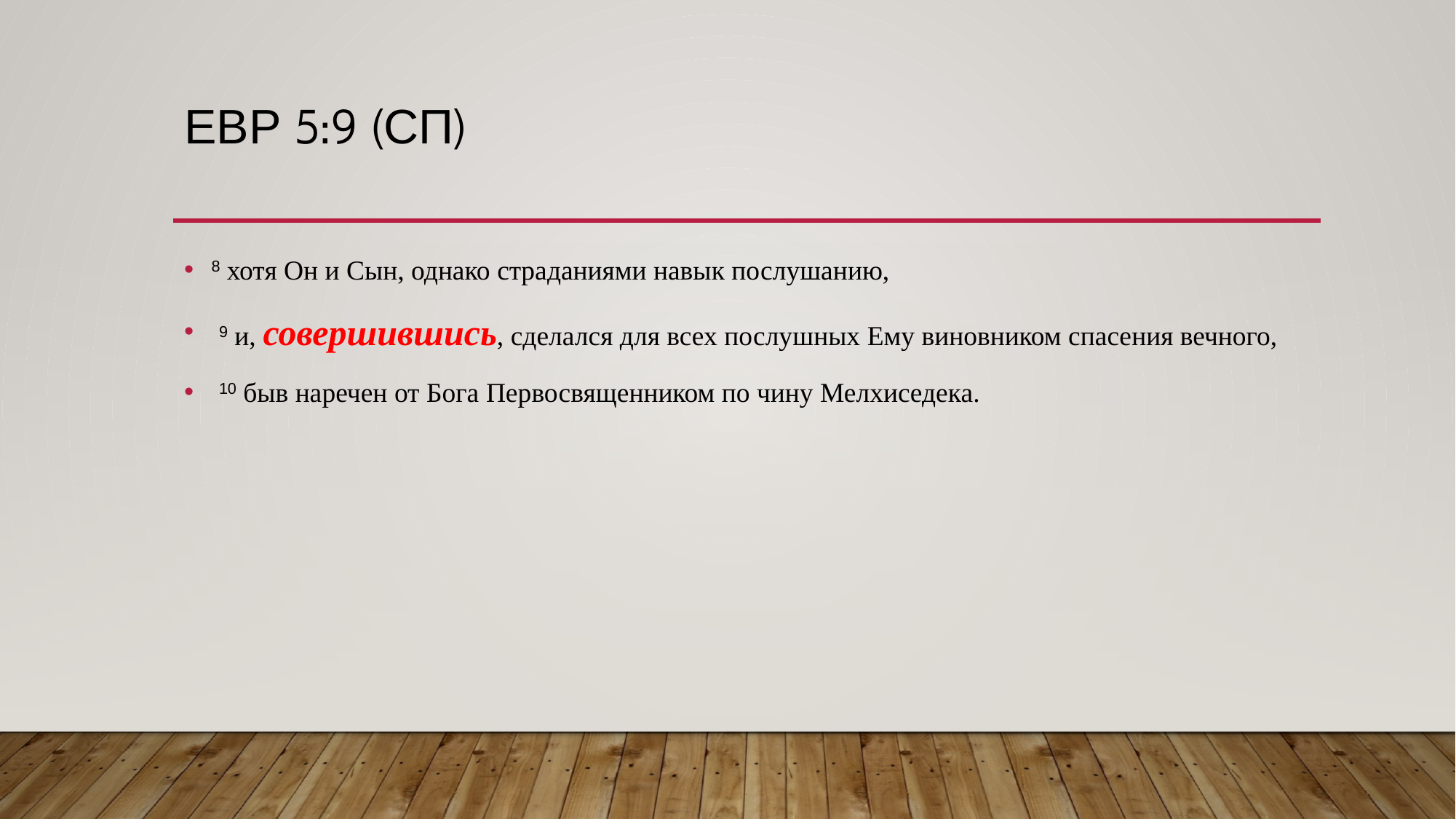

# Евр 5:9 (СП)
8 хотя Он и Сын, однако страданиями навык послушанию,
 9 и, совершившись, сделался для всех послушных Ему виновником спасения вечного,
 10 быв наречен от Бога Первосвященником по чину Мелхиседека.